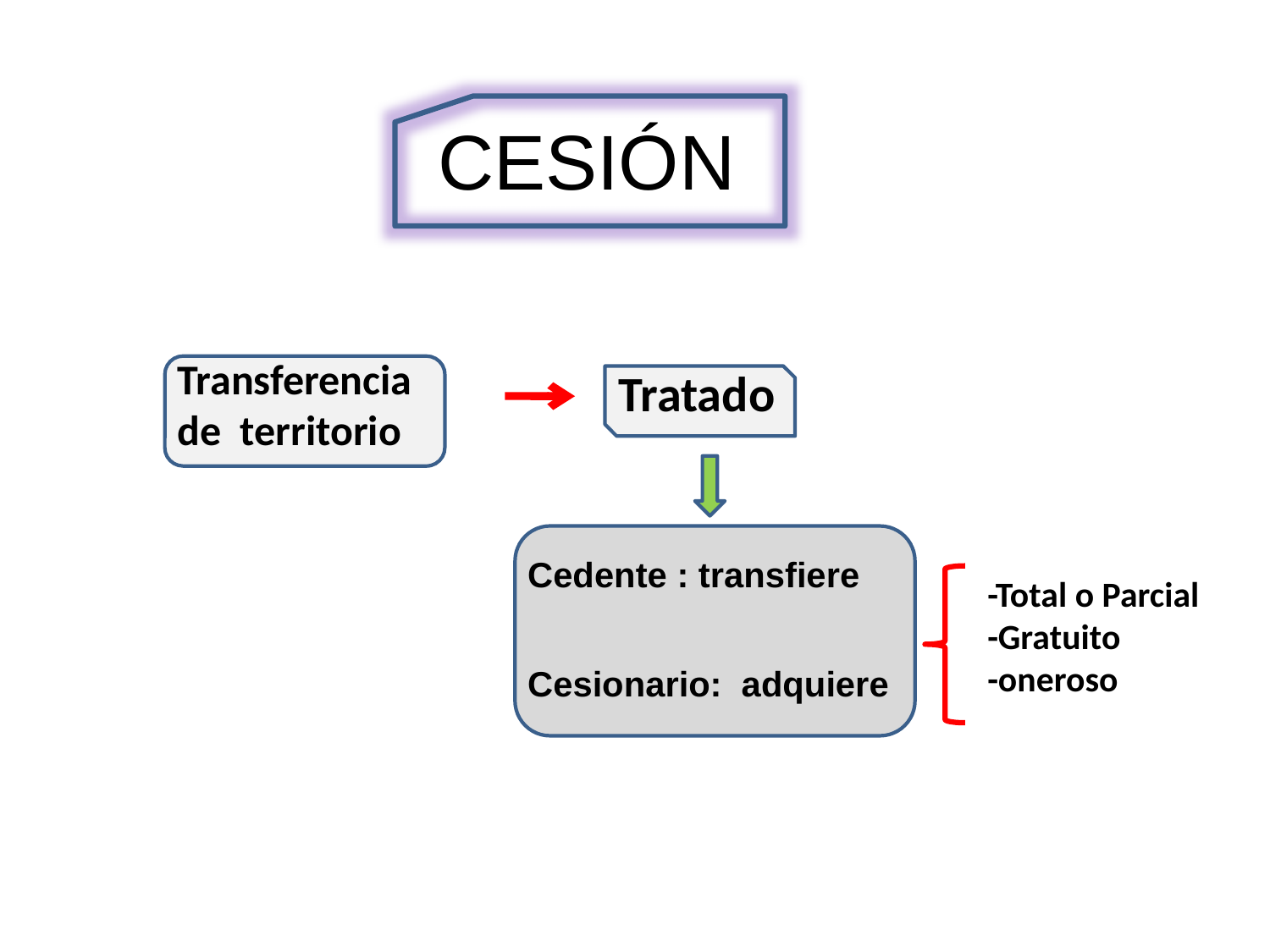

CESIÓN
Transferencia de  territorio

Tratado

Cedente : transfiere

-Total o Parcial
-Gratuito
-oneroso
Cesionario:  adquiere